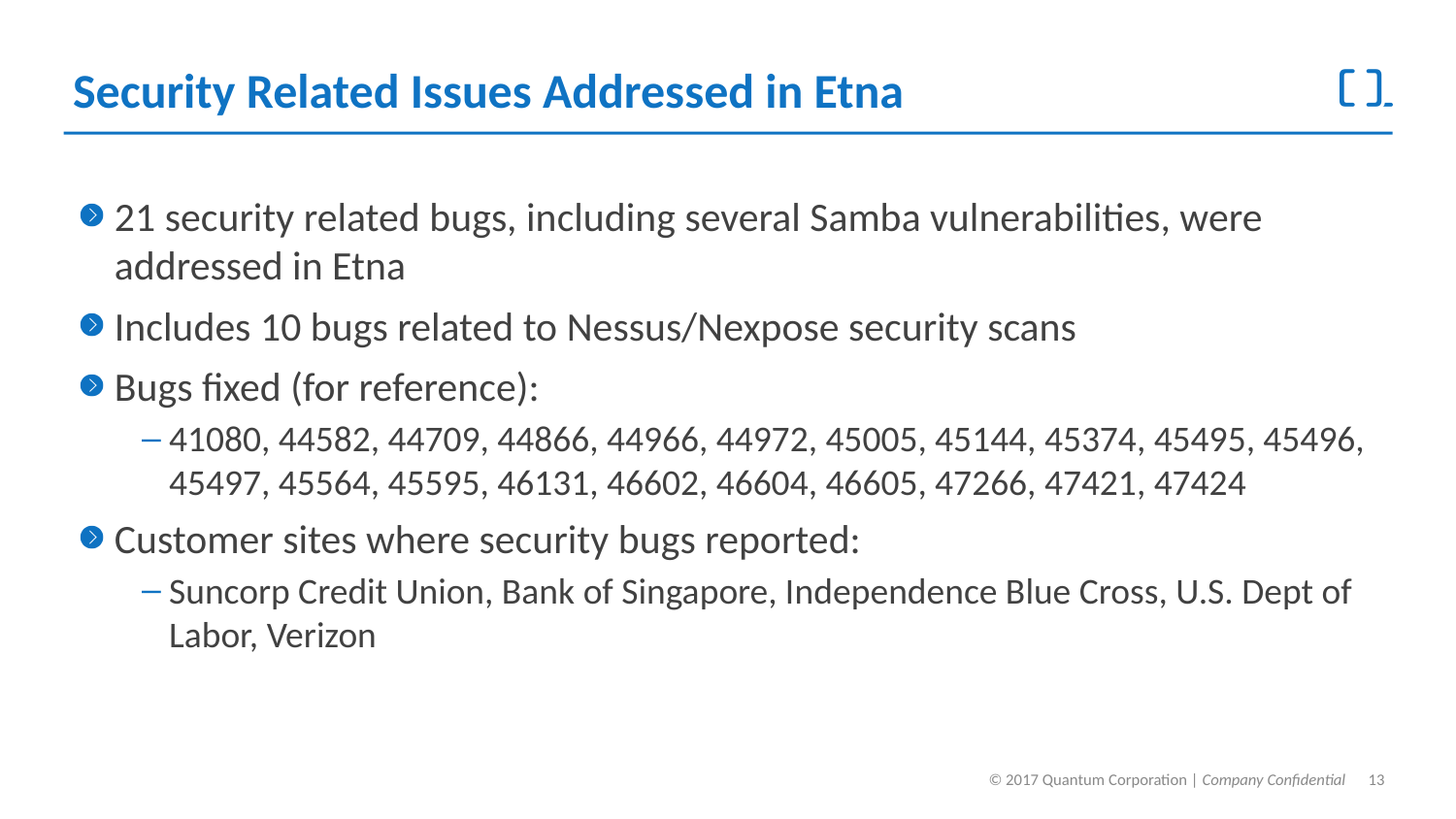

# Security Related Issues Addressed in Etna
21 security related bugs, including several Samba vulnerabilities, were addressed in Etna
Includes 10 bugs related to Nessus/Nexpose security scans
Bugs fixed (for reference):
41080, 44582, 44709, 44866, 44966, 44972, 45005, 45144, 45374, 45495, 45496, 45497, 45564, 45595, 46131, 46602, 46604, 46605, 47266, 47421, 47424
Customer sites where security bugs reported:
Suncorp Credit Union, Bank of Singapore, Independence Blue Cross, U.S. Dept of Labor, Verizon